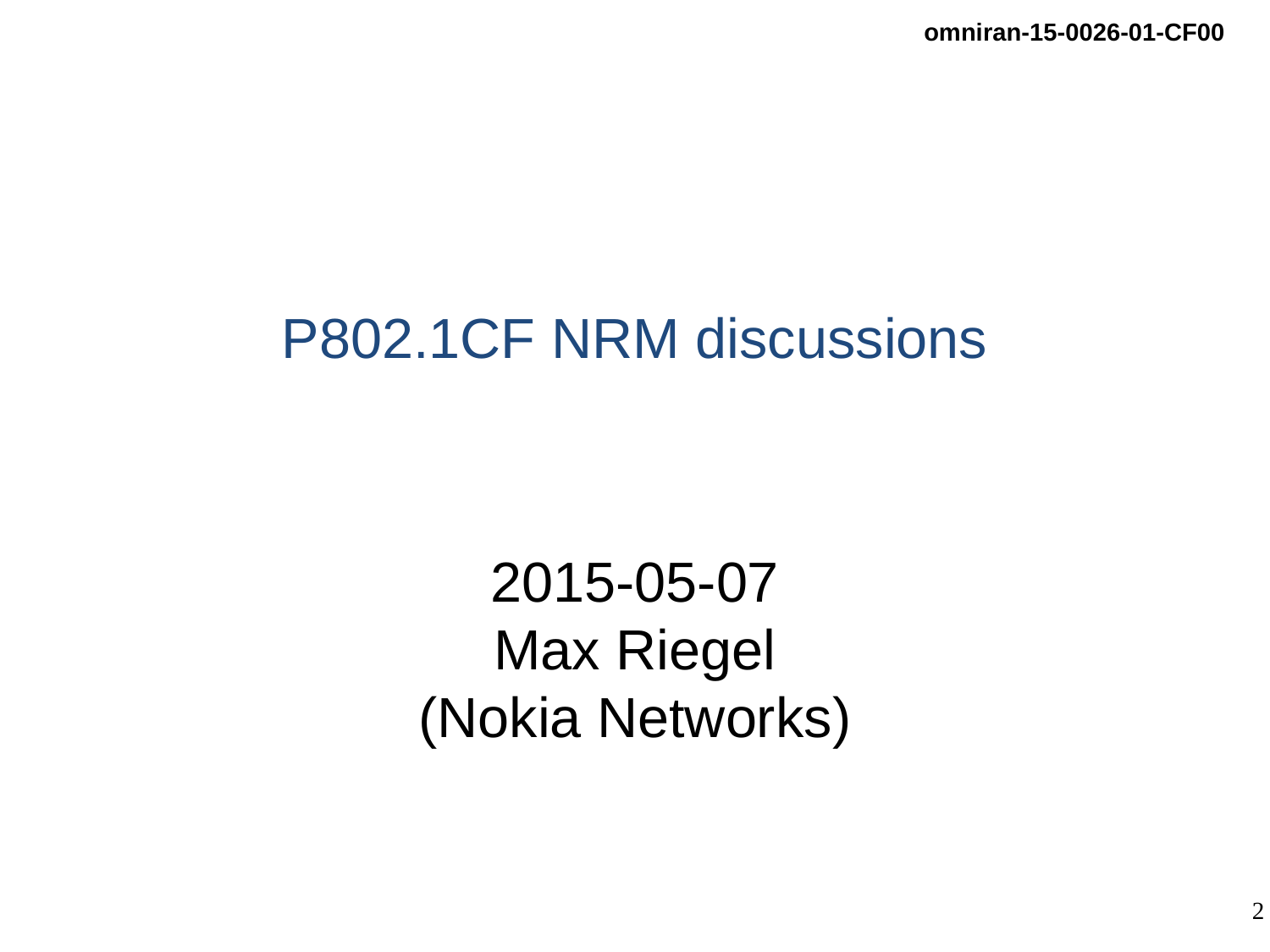

# P802.1CF NRM discussions
2015-05-07
Max Riegel
(Nokia Networks)